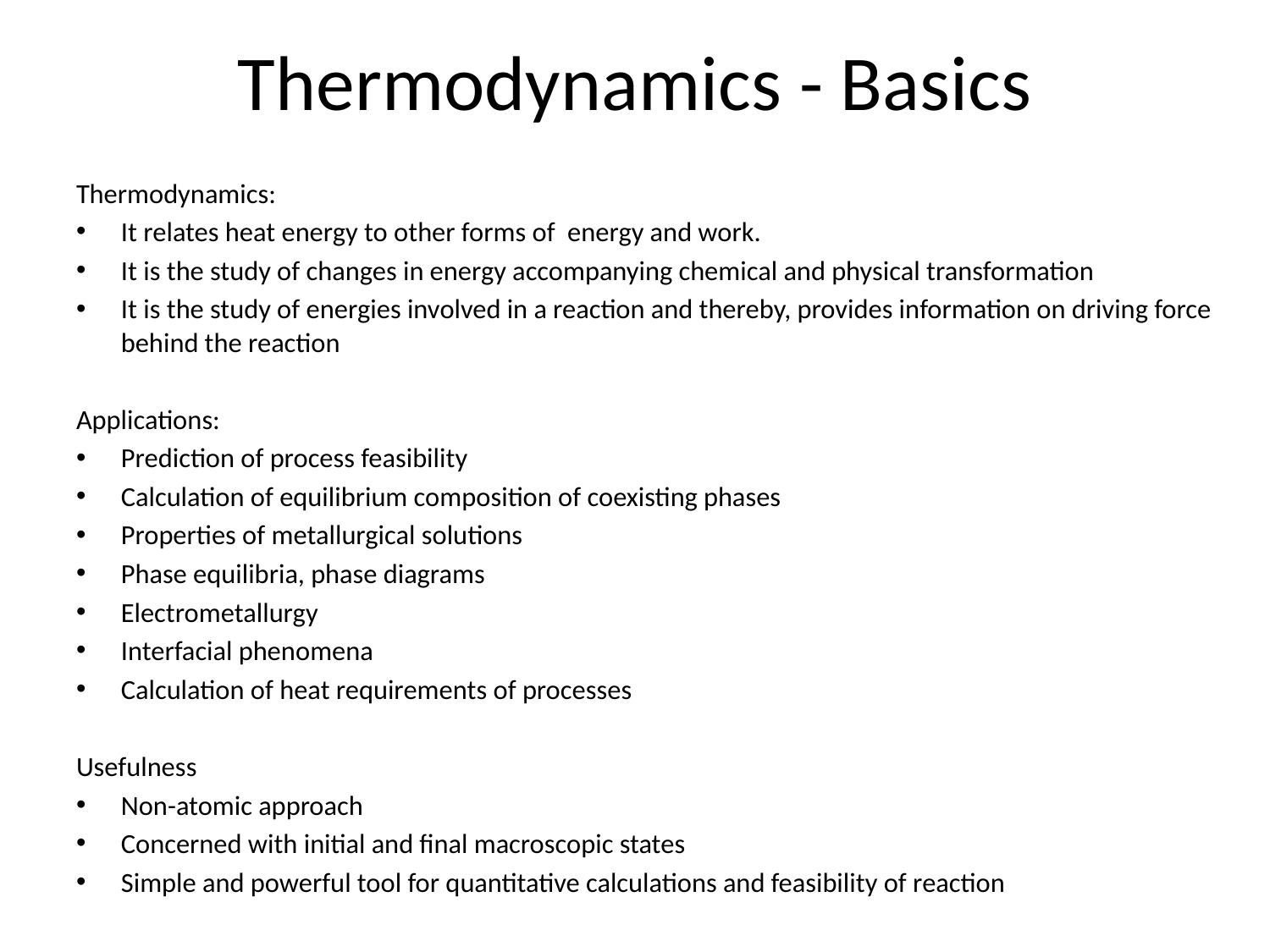

# Thermodynamics - Basics
Thermodynamics:
It relates heat energy to other forms of  energy and work.
It is the study of changes in energy accompanying chemical and physical transformation
It is the study of energies involved in a reaction and thereby, provides information on driving force behind the reaction

Applications:
Prediction of process feasibility
Calculation of equilibrium composition of coexisting phases
Properties of metallurgical solutions
Phase equilibria, phase diagrams
Electrometallurgy
Interfacial phenomena
Calculation of heat requirements of processes

Usefulness
Non-atomic approach
Concerned with initial and final macroscopic states
Simple and powerful tool for quantitative calculations and feasibility of reaction